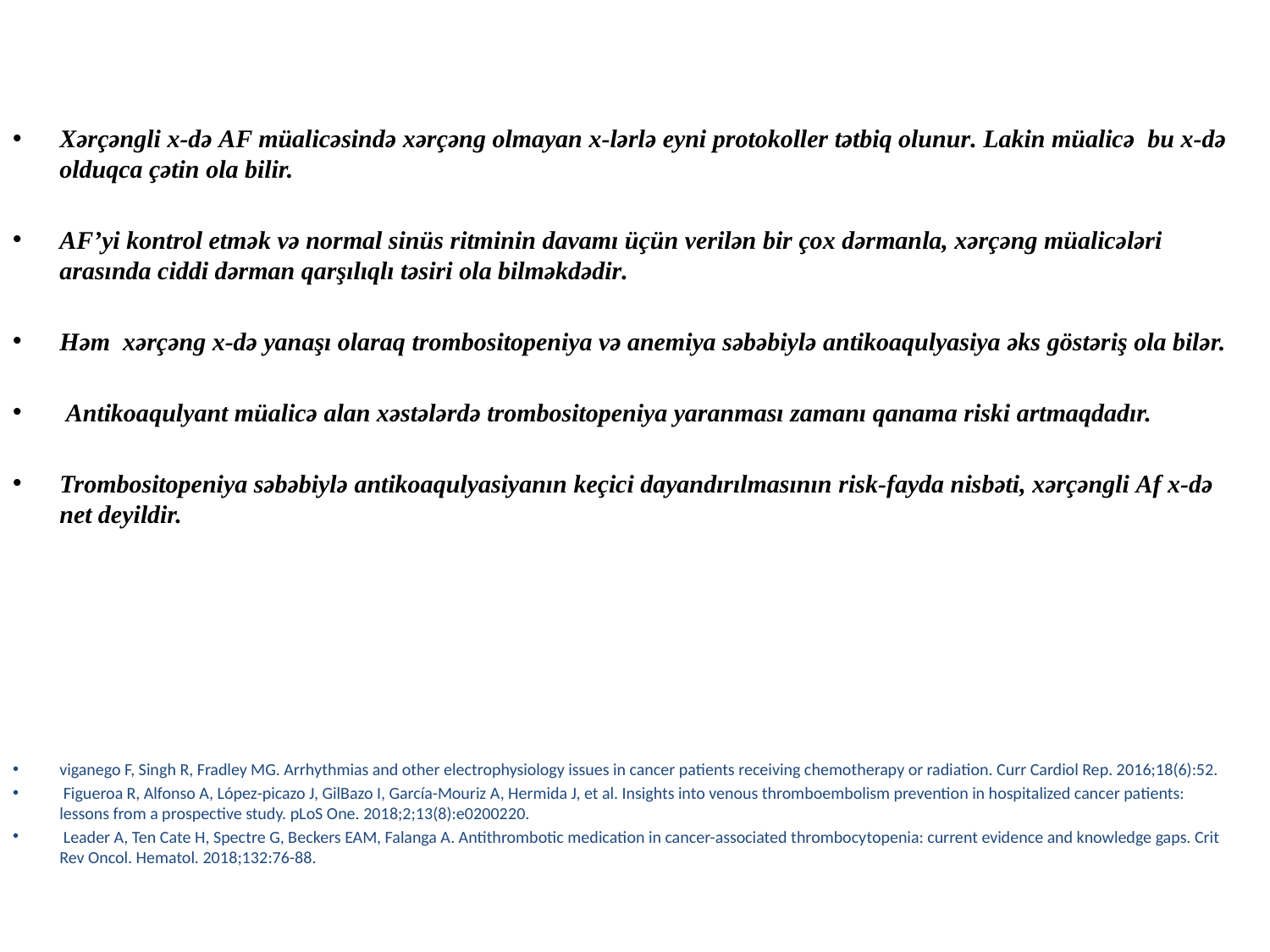

Xərçəngli x-də AF müalicəsində xərçəng olmayan x-lərlə eyni protokoller tətbiq olunur. Lakin müalicə  bu x-də  olduqca çətin ola bilir.

AF’yi kontrol etmək və normal sinüs ritminin davamı üçün verilən bir çox dərmanla, xərçəng müalicələri arasında ciddi dərman qarşılıqlı təsiri ola bilməkdədir.

Həm  xərçəng x-də yanaşı olaraq trombositopeniya və anemiya səbəbiylə antikoaqulyasiya əks göstəriş ola bilər.

 Antikoaqulyant müalicə alan xəstələrdə trombositopeniya yaranması zamanı qanama riski artmaqdadır.

Trombositopeniya səbəbiylə antikoaqulyasiyanın keçici dayandırılmasının risk-fayda nisbəti, xərçəngli Af x-də net deyildir.

viganego F, Singh R, Fradley MG. Arrhythmias and other electrophysiology issues in cancer patients receiving chemotherapy or radiation. Curr Cardiol Rep. 2016;18(6):52.
 Figueroa R, Alfonso A, López-picazo J, GilBazo I, García-Mouriz A, Hermida J, et al. Insights into venous thromboembolism prevention in hospitalized cancer patients: lessons from a prospective study. pLoS One. 2018;2;13(8):e0200220.
 Leader A, Ten Cate H, Spectre G, Beckers EAM, Falanga A. Antithrombotic medication in cancer-associated thrombocytopenia: current evidence and knowledge gaps. Crit Rev Oncol. Hematol. 2018;132:76-88.